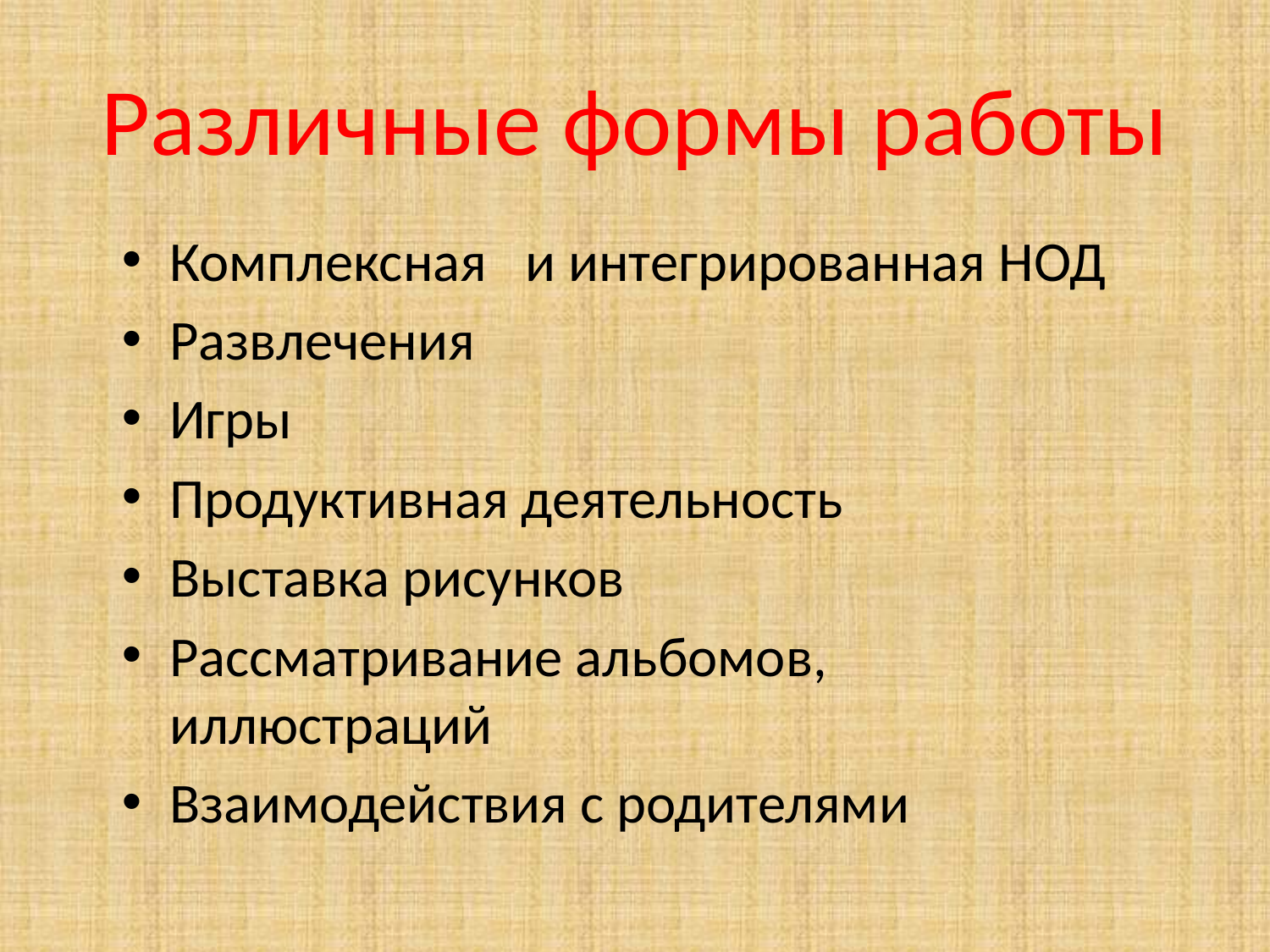

# Различные формы работы
Комплексная   и интегрированная НОД
Развлечения
Игры
Продуктивная деятельность
Выставка рисунков
Рассматривание альбомов, иллюстраций
Взаимодействия с родителями